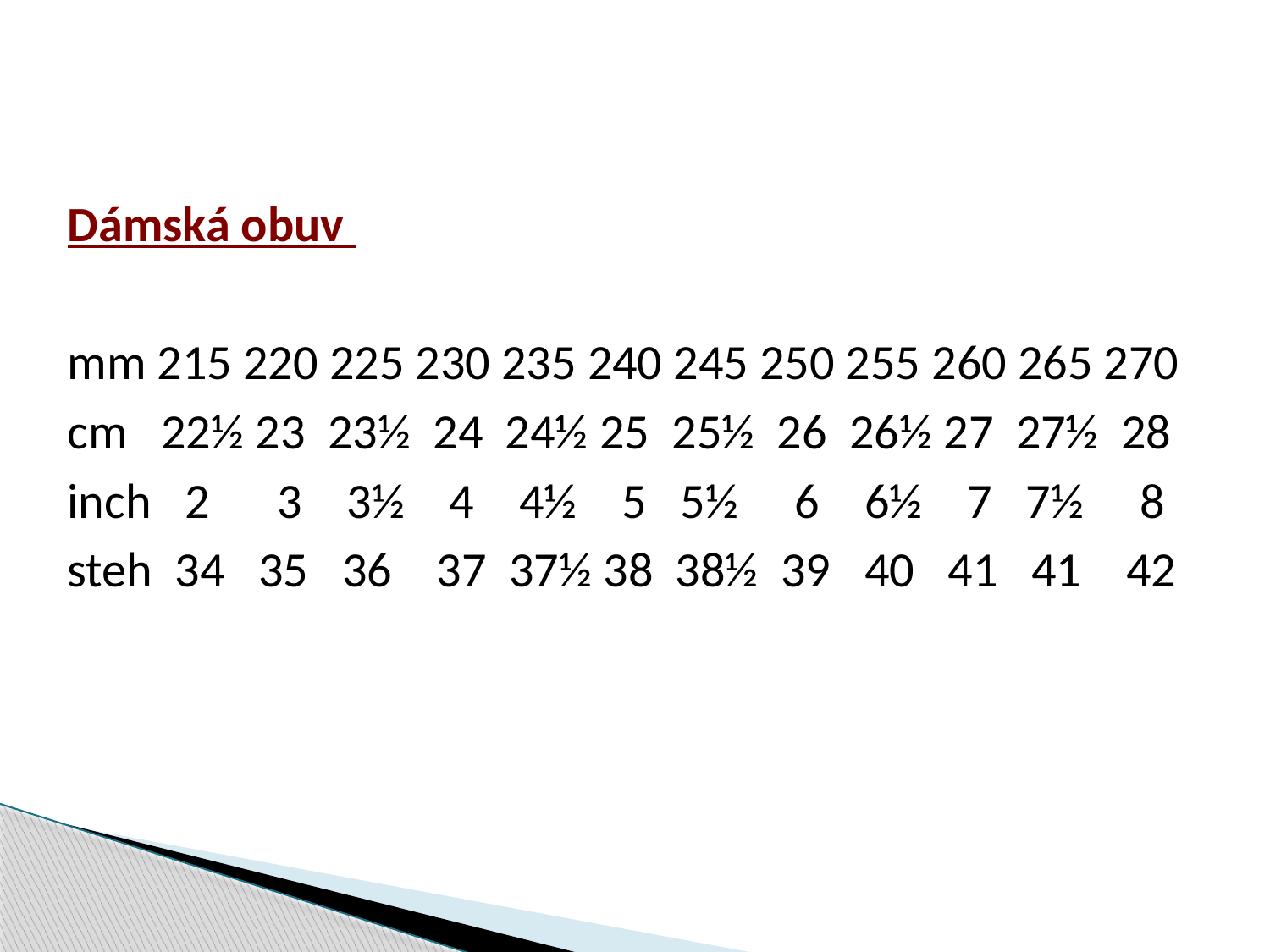

Dámská obuv

mm 215 220 225 230 235 240 245 250 255 260 265 270
cm   22½ 23  23½  24  24½ 25  25½  26  26½ 27  27½  28
inch   2      3    3½    4    4½    5   5½     6    6½    7   7½     8
steh  34   35   36    37  37½ 38  38½  39   40   41   41    42